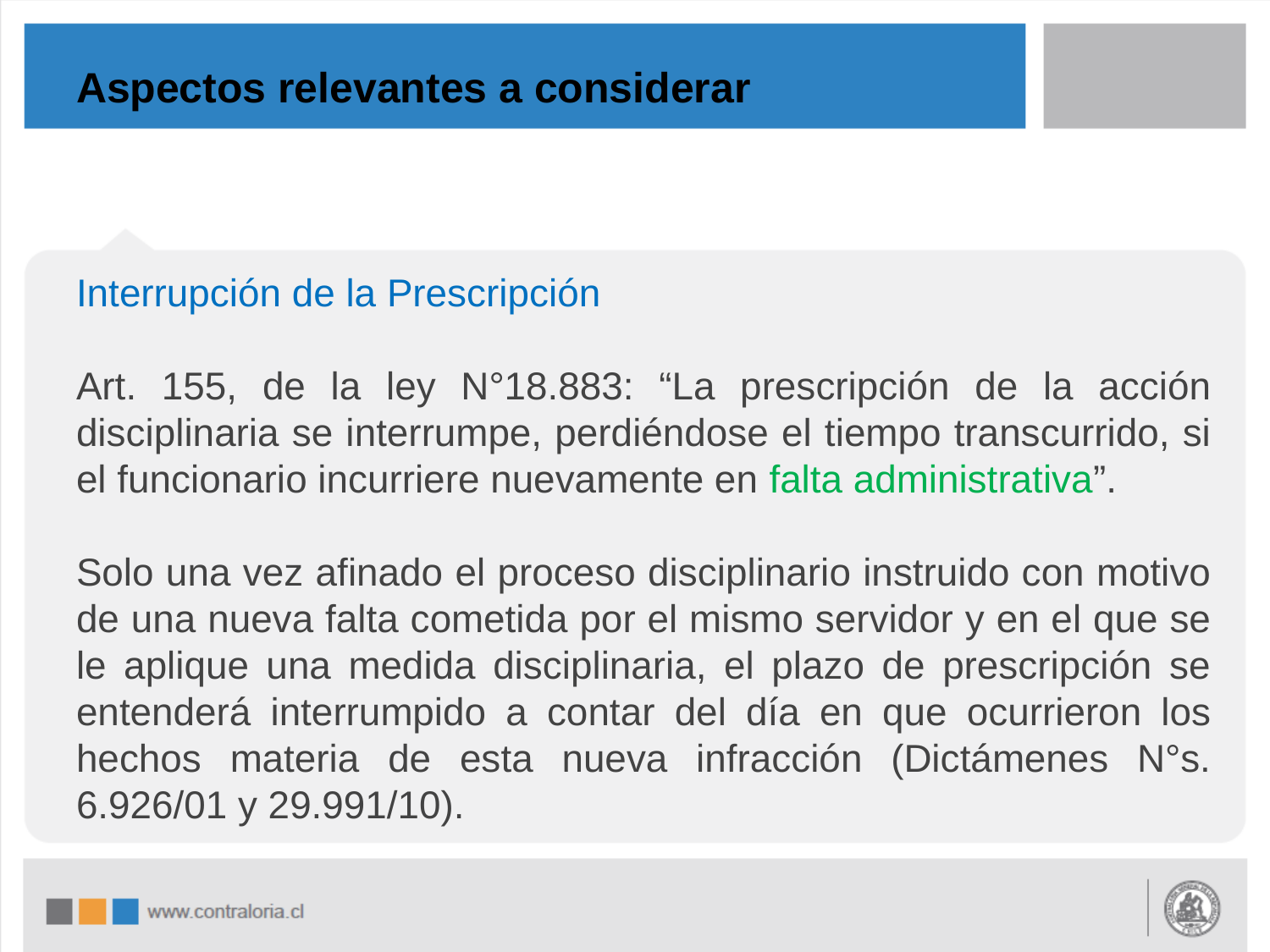

# Aspectos relevantes a considerar
Interrupción de la Prescripción

Art. 155, de la ley N°18.883: “La prescripción de la acción disciplinaria se interrumpe, perdiéndose el tiempo transcurrido, si el funcionario incurriere nuevamente en falta administrativa”.

Solo una vez afinado el proceso disciplinario instruido con motivo de una nueva falta cometida por el mismo servidor y en el que se le aplique una medida disciplinaria, el plazo de prescripción se entenderá interrumpido a contar del día en que ocurrieron los hechos materia de esta nueva infracción (Dictámenes N°s. 6.926/01 y 29.991/10).